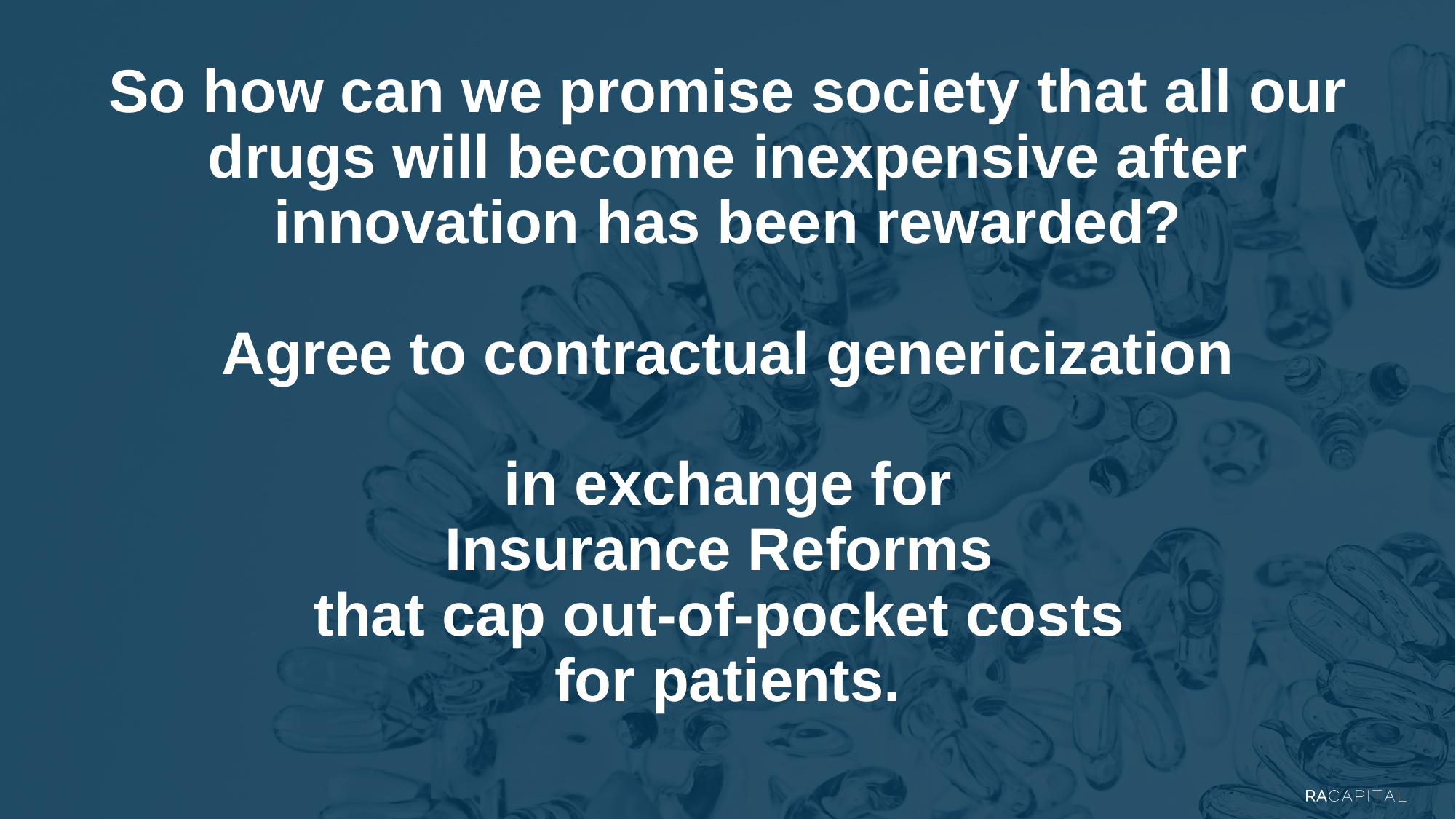

# So how can we promise society that all our drugs will become inexpensive after innovation has been rewarded? Agree to contractual genericization in exchange for Insurance Reforms that cap out-of-pocket costs for patients.